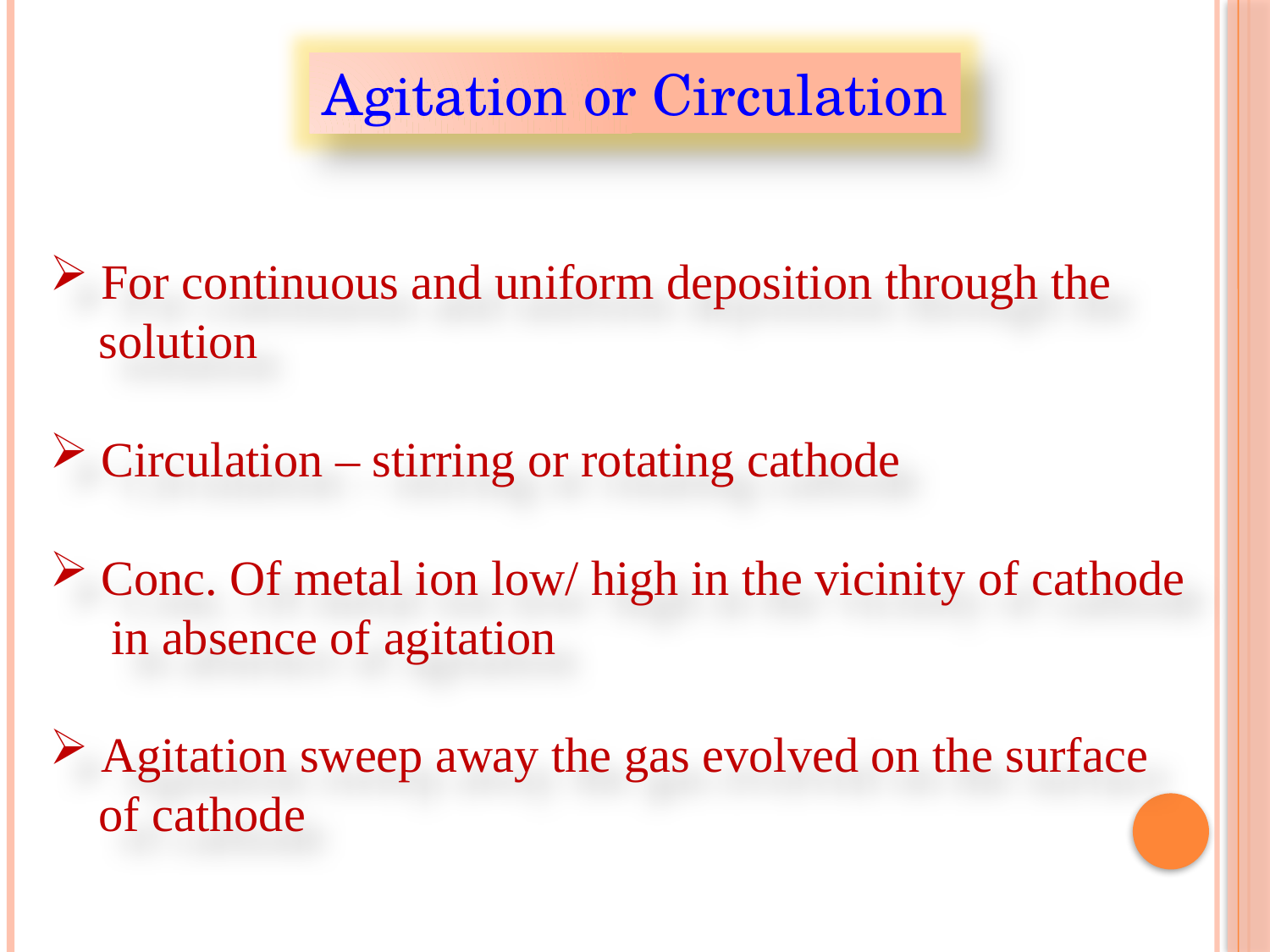

Agitation or Circulation
 For continuous and uniform deposition through the
    solution

 Circulation – stirring or rotating cathode

 Conc. Of metal ion low/ high in the vicinity of cathode
     in absence of agitation

 Agitation sweep away the gas evolved on the surface
    of cathode